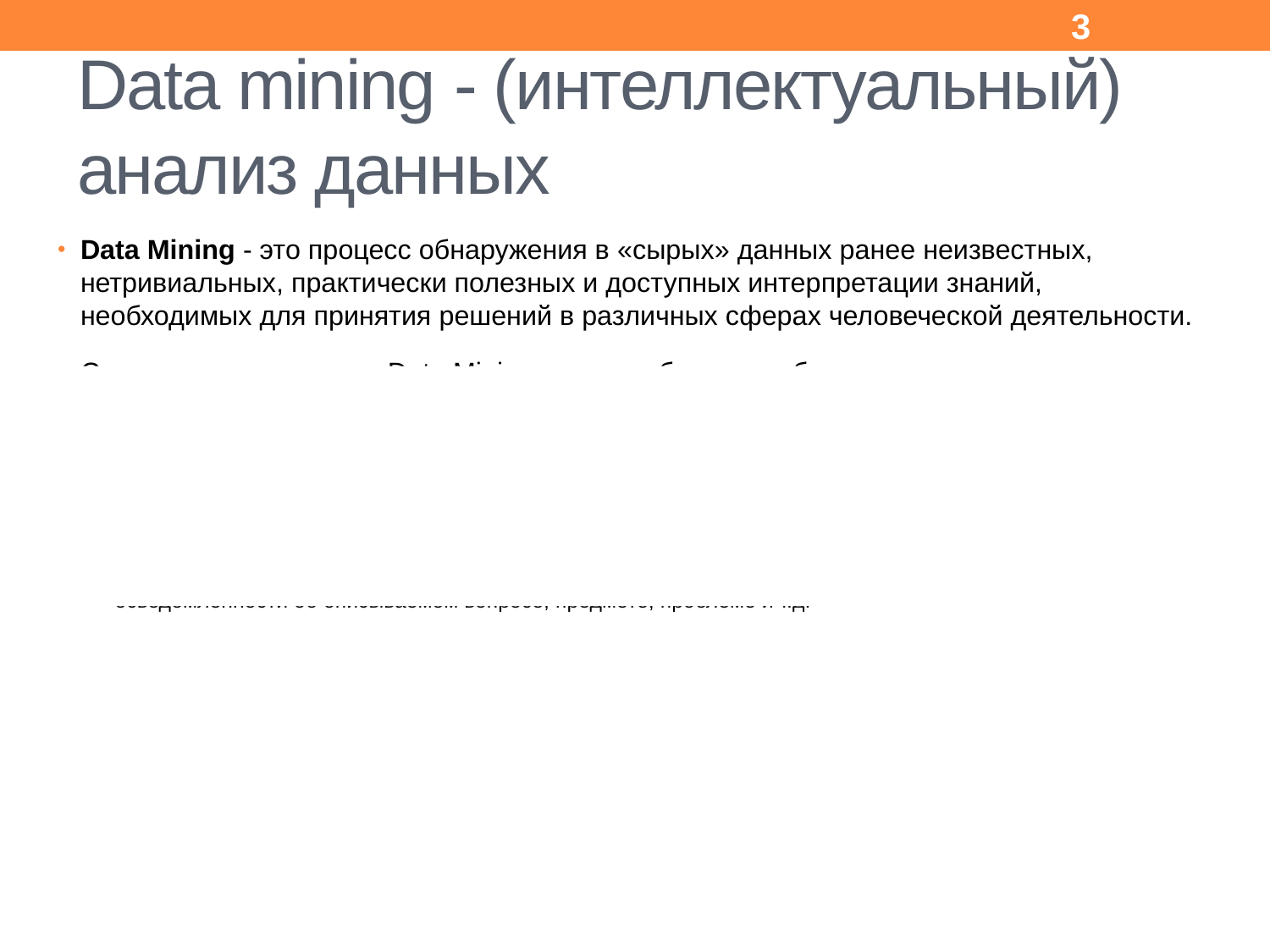

3
# Data mining - (интеллектуальный) анализ данных
Data Mining - это процесс обнаружения в «сырых» данных ранее неизвестных, нетривиальных, практически полезных и доступных интерпретации знаний, необходимых для принятия решений в различных сферах человеческой деятельности.

Суть и цель технологии Data Mining - поиск в больших объемах данных неочевидных, объективных и полезных на практике закономерностей.
Неочевидных - это значит, что найденные закономерности не обнаруживаются экспертным путем.
Объективных - это значит, что обнаруженные закономерности будут полностью соответствовать действительности, в отличие от экспертного мнения, которое всегда является субъективным.
Практически полезных - это значит, что выводы имеют конкретное значение, которому можно найти практическое применение.
Знания - совокупность сведений, которая образует целостное описание, соответствующее некоторому уровню осведомленности об описываемом вопросе, предмете, проблеме и т.д.

Data Mining - это процесс выделения, исследования и моделирования больших объемов данных для обнаружения неизвестных до этого структур с целью достижения преимуществ в бизнесе (определение SAS Institute).

Data Mining - это процесс, цель которого - обнаружить новые значимые корреляции, образцы и тенденции в результате просеивания большого объема хранимых данных с использованием методик распознавания образцов плюс применение статистических и математических методов (определение Gartner Group).